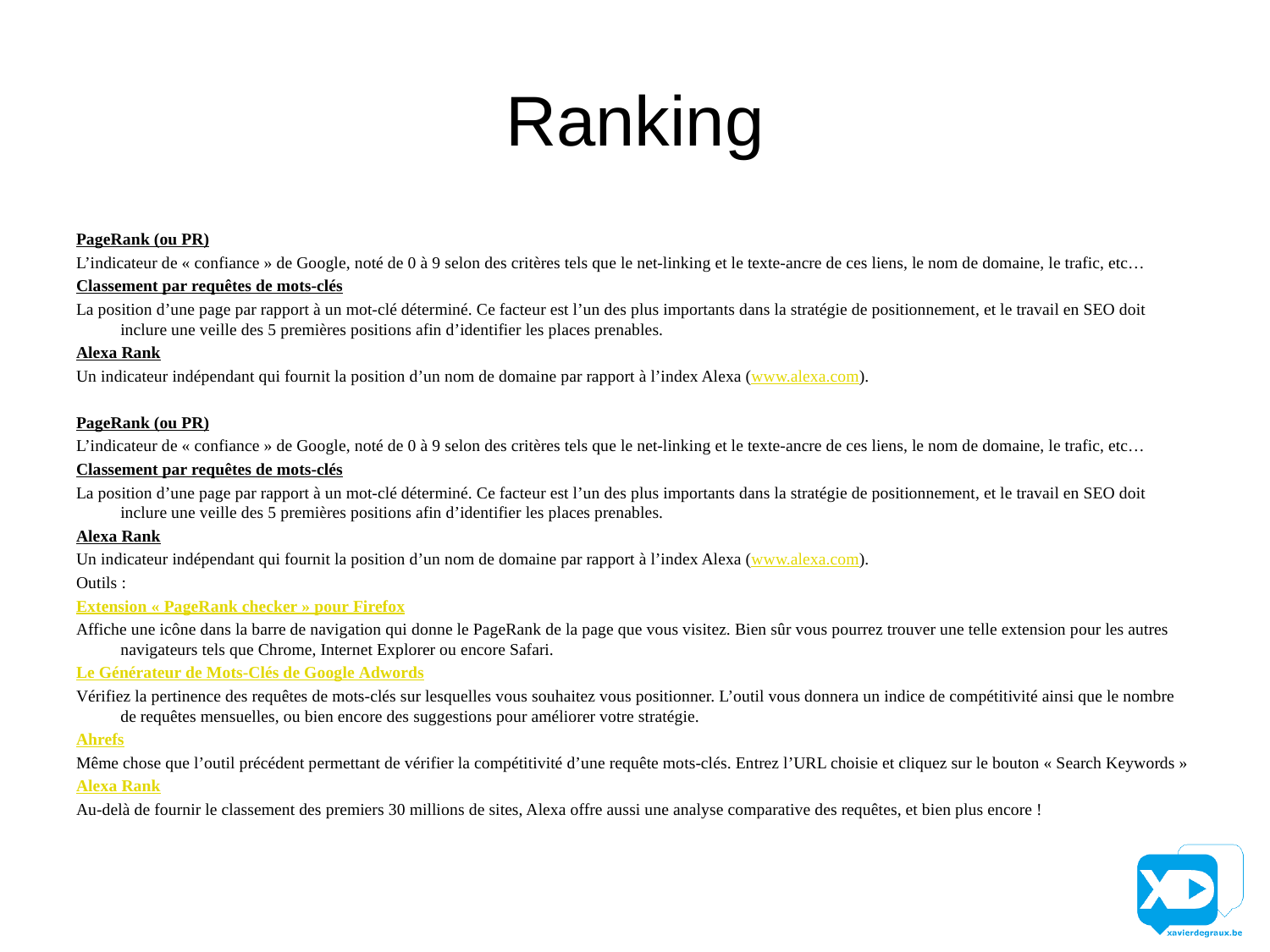

# Ranking
PageRank (ou PR)
L’indicateur de « confiance » de Google, noté de 0 à 9 selon des critères tels que le net-linking et le texte-ancre de ces liens, le nom de domaine, le trafic, etc…
Classement par requêtes de mots-clés
La position d’une page par rapport à un mot-clé déterminé. Ce facteur est l’un des plus importants dans la stratégie de positionnement, et le travail en SEO doit inclure une veille des 5 premières positions afin d’identifier les places prenables.
Alexa Rank
Un indicateur indépendant qui fournit la position d’un nom de domaine par rapport à l’index Alexa (www.alexa.com).

PageRank (ou PR)
L’indicateur de « confiance » de Google, noté de 0 à 9 selon des critères tels que le net-linking et le texte-ancre de ces liens, le nom de domaine, le trafic, etc…
Classement par requêtes de mots-clés
La position d’une page par rapport à un mot-clé déterminé. Ce facteur est l’un des plus importants dans la stratégie de positionnement, et le travail en SEO doit inclure une veille des 5 premières positions afin d’identifier les places prenables.
Alexa Rank
Un indicateur indépendant qui fournit la position d’un nom de domaine par rapport à l’index Alexa (www.alexa.com).
Outils :
Extension « PageRank checker » pour Firefox
Affiche une icône dans la barre de navigation qui donne le PageRank de la page que vous visitez. Bien sûr vous pourrez trouver une telle extension pour les autres navigateurs tels que Chrome, Internet Explorer ou encore Safari.
Le Générateur de Mots-Clés de Google Adwords
Vérifiez la pertinence des requêtes de mots-clés sur lesquelles vous souhaitez vous positionner. L’outil vous donnera un indice de compétitivité ainsi que le nombre de requêtes mensuelles, ou bien encore des suggestions pour améliorer votre stratégie.
Ahrefs
Même chose que l’outil précédent permettant de vérifier la compétitivité d’une requête mots-clés. Entrez l’URL choisie et cliquez sur le bouton « Search Keywords »
Alexa Rank
Au-delà de fournir le classement des premiers 30 millions de sites, Alexa offre aussi une analyse comparative des requêtes, et bien plus encore !